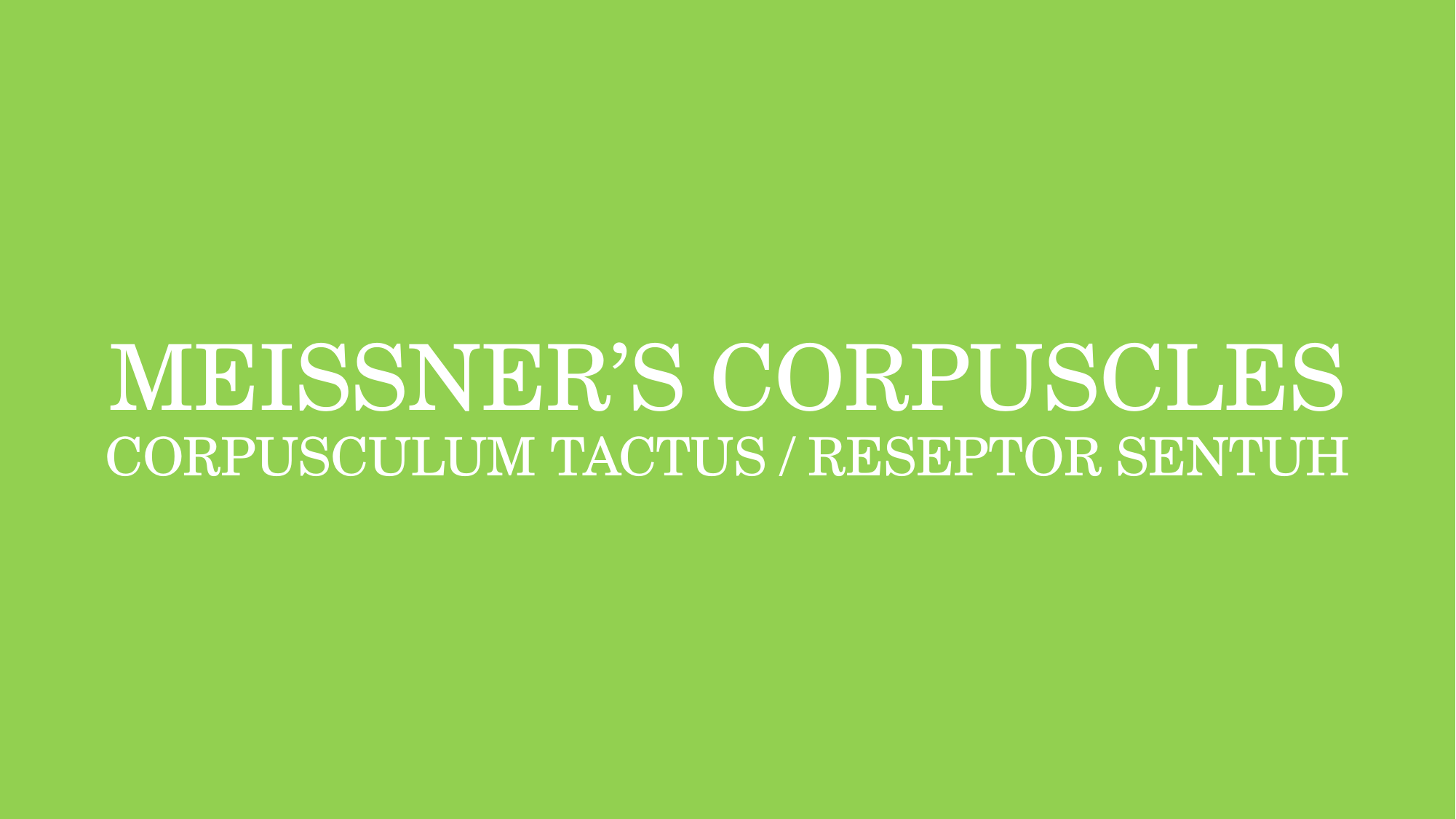

# MEISSNER’S CORPUSCLES CORPUSCULUM TACTUS / RESEPTOR SENTUH